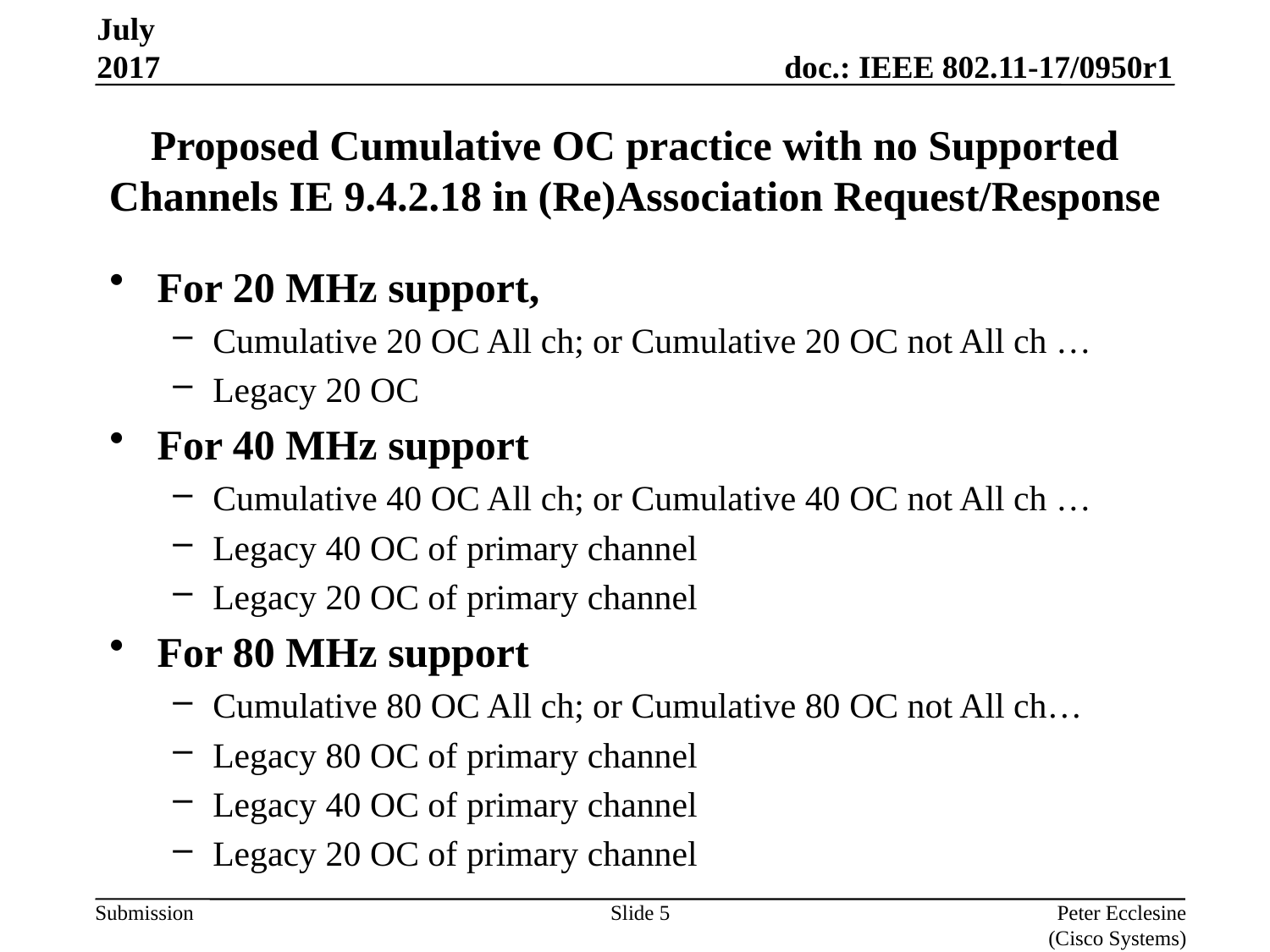

July 2017
# Proposed Cumulative OC practice with no Supported Channels IE 9.4.2.18 in (Re)Association Request/Response
For 20 MHz support,
Cumulative 20 OC All ch; or Cumulative 20 OC not All ch …
Legacy 20 OC
For 40 MHz support
Cumulative 40 OC All ch; or Cumulative 40 OC not All ch …
Legacy 40 OC of primary channel
Legacy 20 OC of primary channel
For 80 MHz support
Cumulative 80 OC All ch; or Cumulative 80 OC not All ch…
Legacy 80 OC of primary channel
Legacy 40 OC of primary channel
Legacy 20 OC of primary channel
Slide 5
Peter Ecclesine (Cisco Systems)